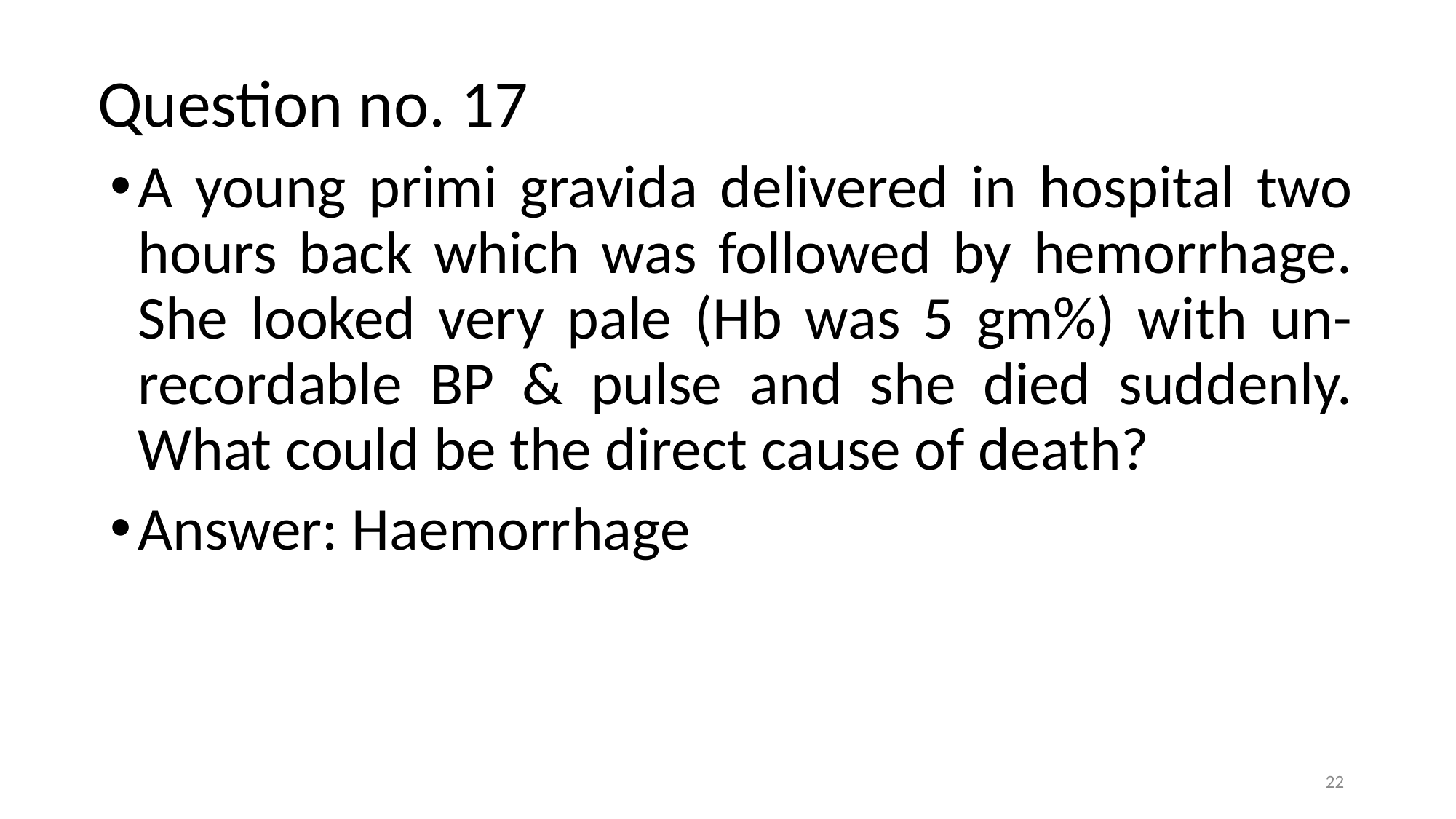

# Question no. 17
A young primi gravida delivered in hospital two hours back which was followed by hemorrhage. She looked very pale (Hb was 5 gm%) with un-recordable BP & pulse and she died suddenly. What could be the direct cause of death?
Answer: Haemorrhage
22